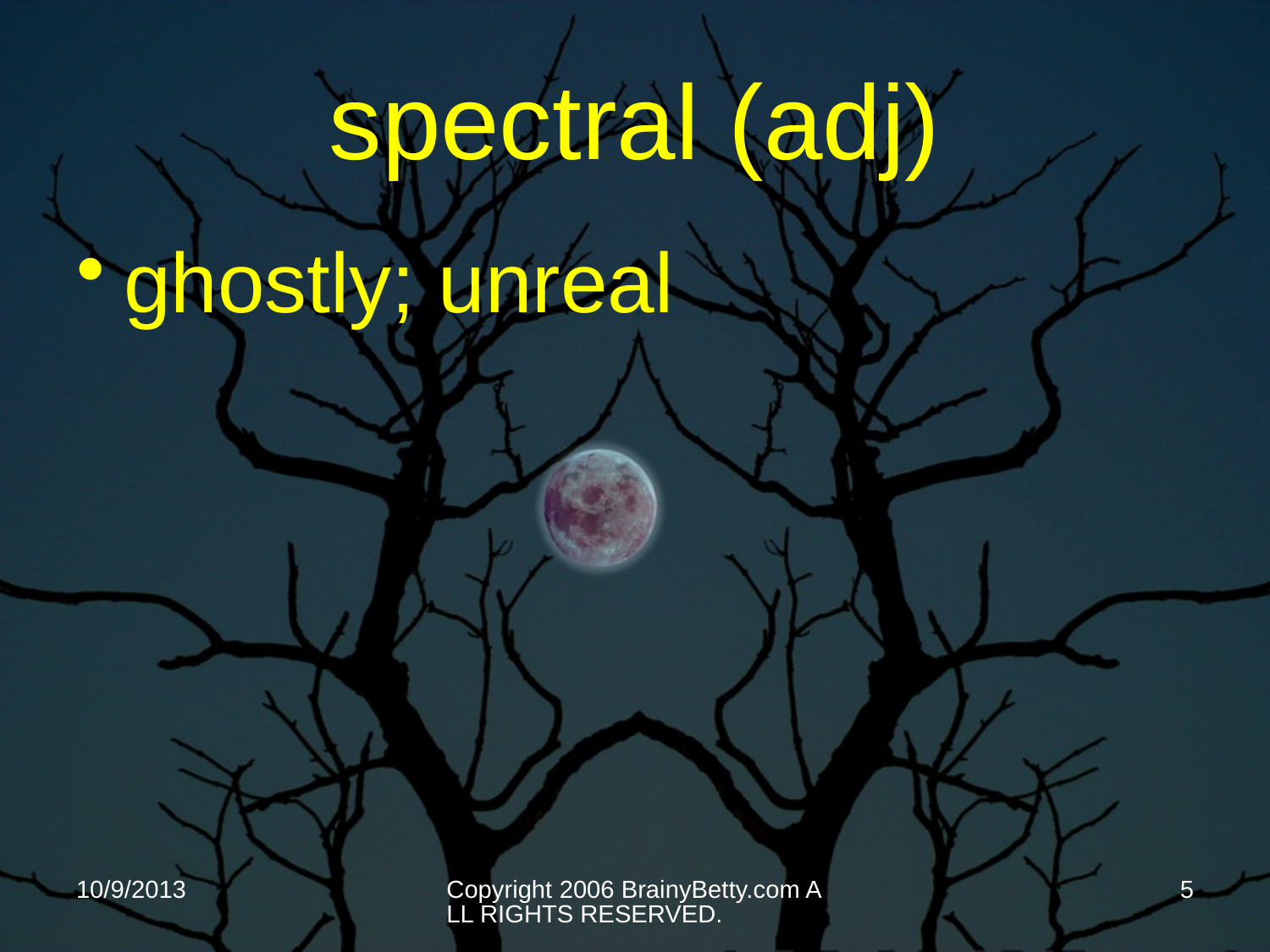

# spectral (adj)
ghostly; unreal
10/9/2013
Copyright 2006 BrainyBetty.com ALL RIGHTS RESERVED.
5